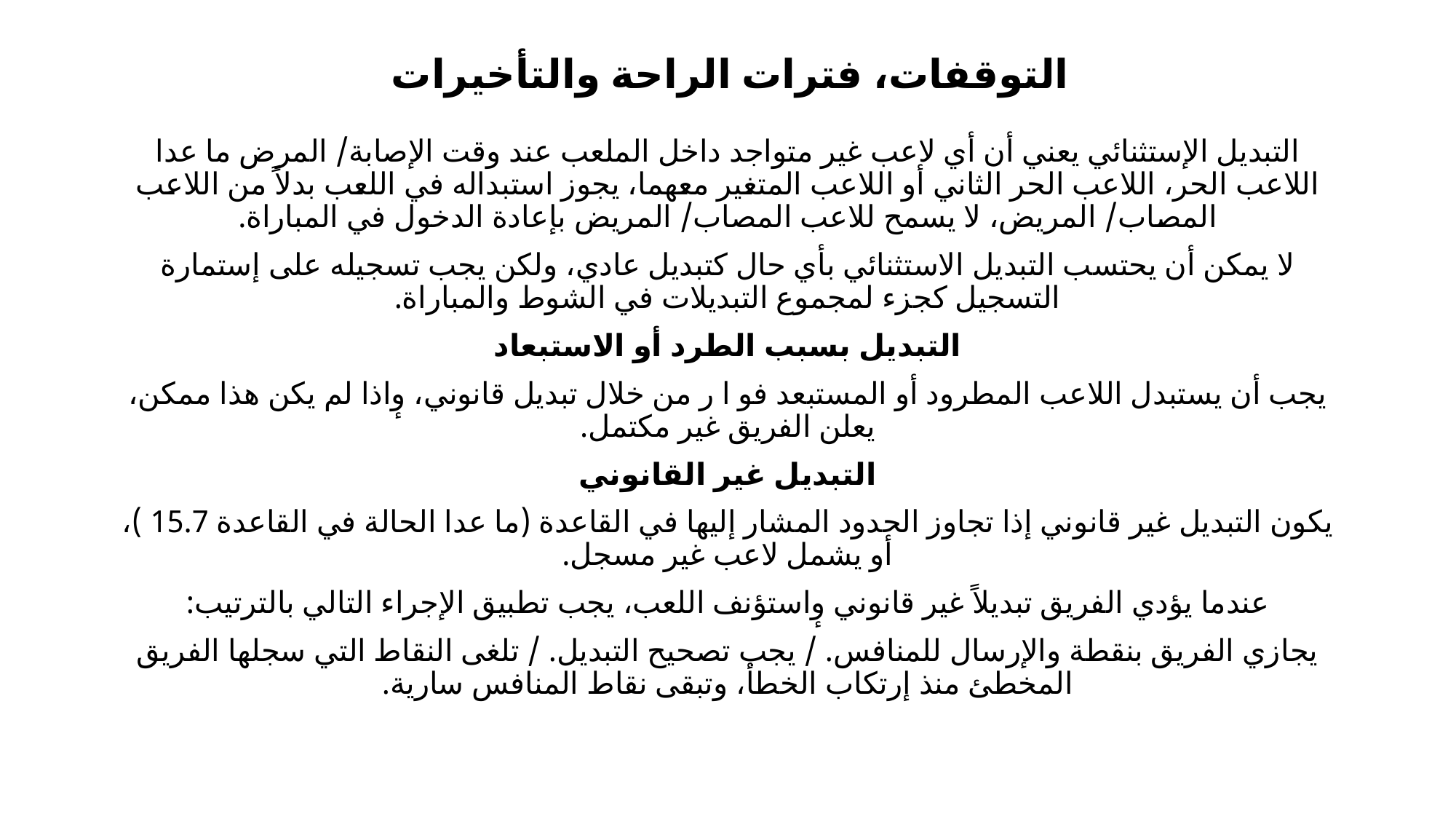

# التوقفات، فترات الراحة والتأخيرات
التبديل الإستثنائي يعني أن أي لاعب غير متواجد داخل الملعب عند وقت الإصابة/ المرض ما عدا اللاعب الحر، اللاعب الحر الثاني أو اللاعب المتغير معهما، يجوز استبداله في اللعب بدلاً من اللاعب المصاب/ المريض، لا يسمح للاعب المصاب/ المريض بإعادة الدخول في المباراة.
لا يمكن أن يحتسب التبديل الاستثنائي بأي حال كتبديل عادي، ولكن يجب تسجيله على إستمارة التسجيل كجزء لمجموع التبديلات في الشوط والمباراة.
التبديل بسبب الطرد أو الاستبعاد
يجب أن يستبدل اللاعب المطرود أو المستبعد فو ا ر من خلال تبديل قانوني، وٕاذا لم يكن هذا ممكن، يعلن الفريق غير مكتمل.
التبديل غير القانوني
يكون التبديل غير قانوني إذا تجاوز الحدود المشار إليها في القاعدة (ما عدا الحالة في القاعدة 15.7 )، أو يشمل لاعب غير مسجل.
عندما يؤدي الفريق تبديلاً غير قانوني وٕاستؤنف اللعب، يجب تطبيق الإجراء التالي بالترتيب:
يجازي الفريق بنقطة والإرسال للمنافس. / يجب تصحيح التبديل. / تلغى النقاط التي سجلها الفريق المخطئ منذ إرتكاب الخطأ، وتبقى نقاط المنافس سارية.